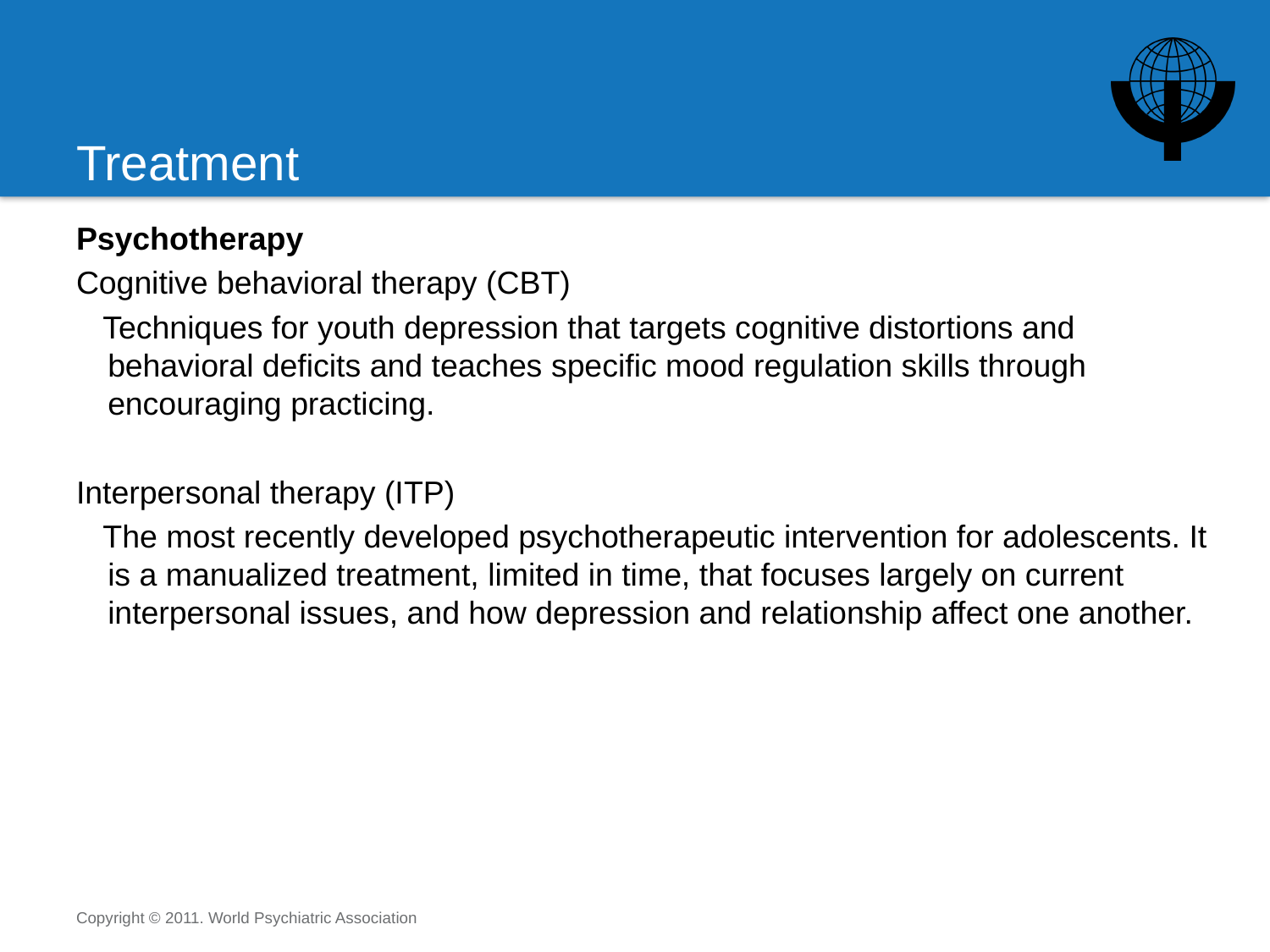

# Treatment
Psychotherapy
Cognitive behavioral therapy (CBT)
   Techniques for youth depression that targets cognitive distortions and behavioral deficits and teaches specific mood regulation skills through encouraging practicing.

Interpersonal therapy (ITP)
   The most recently developed psychotherapeutic intervention for adolescents. It is a manualized treatment, limited in time, that focuses largely on current interpersonal issues, and how depression and relationship affect one another.
Copyright © 2011. World Psychiatric Association